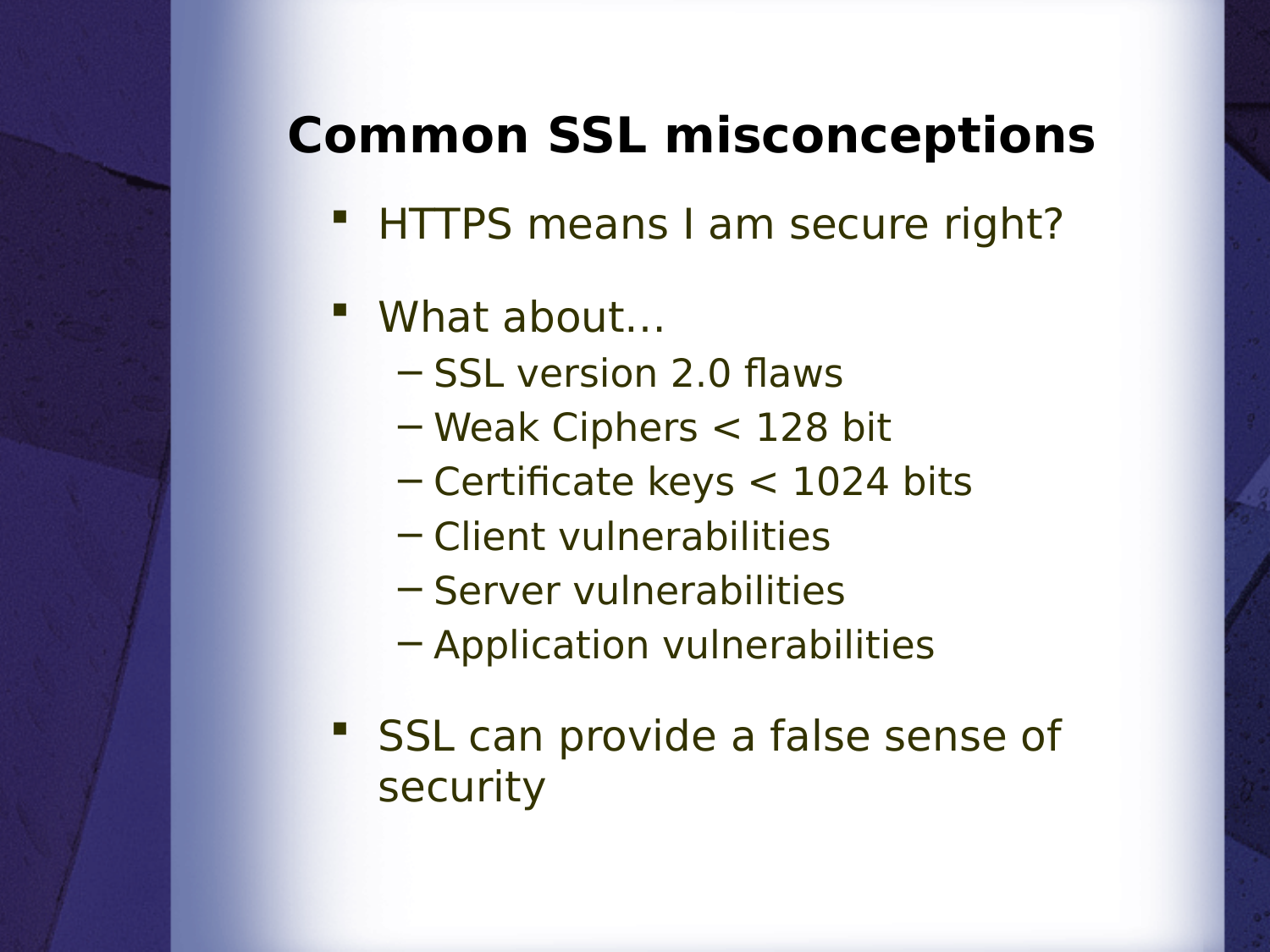

# Common SSL misconceptions
HTTPS means I am secure right?
What about…
SSL version 2.0 flaws
Weak Ciphers < 128 bit
Certificate keys < 1024 bits
Client vulnerabilities
Server vulnerabilities
Application vulnerabilities
SSL can provide a false sense of security